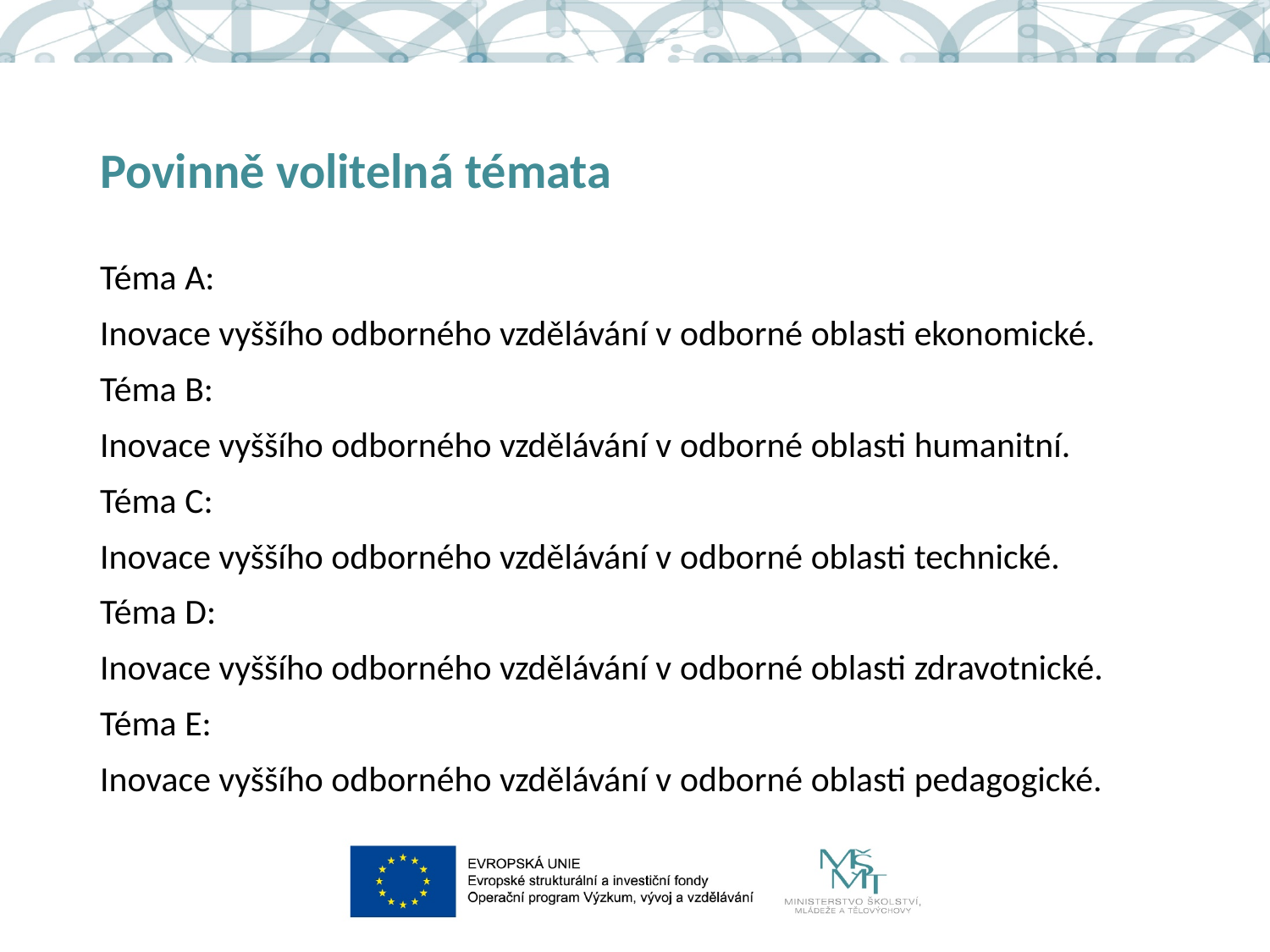

# Povinně volitelná témata
Téma A:
Inovace vyššího odborného vzdělávání v odborné oblasti ekonomické.
Téma B:
Inovace vyššího odborného vzdělávání v odborné oblasti humanitní.
Téma C:
Inovace vyššího odborného vzdělávání v odborné oblasti technické.
Téma D:
Inovace vyššího odborného vzdělávání v odborné oblasti zdravotnické.
Téma E:
Inovace vyššího odborného vzdělávání v odborné oblasti pedagogické.